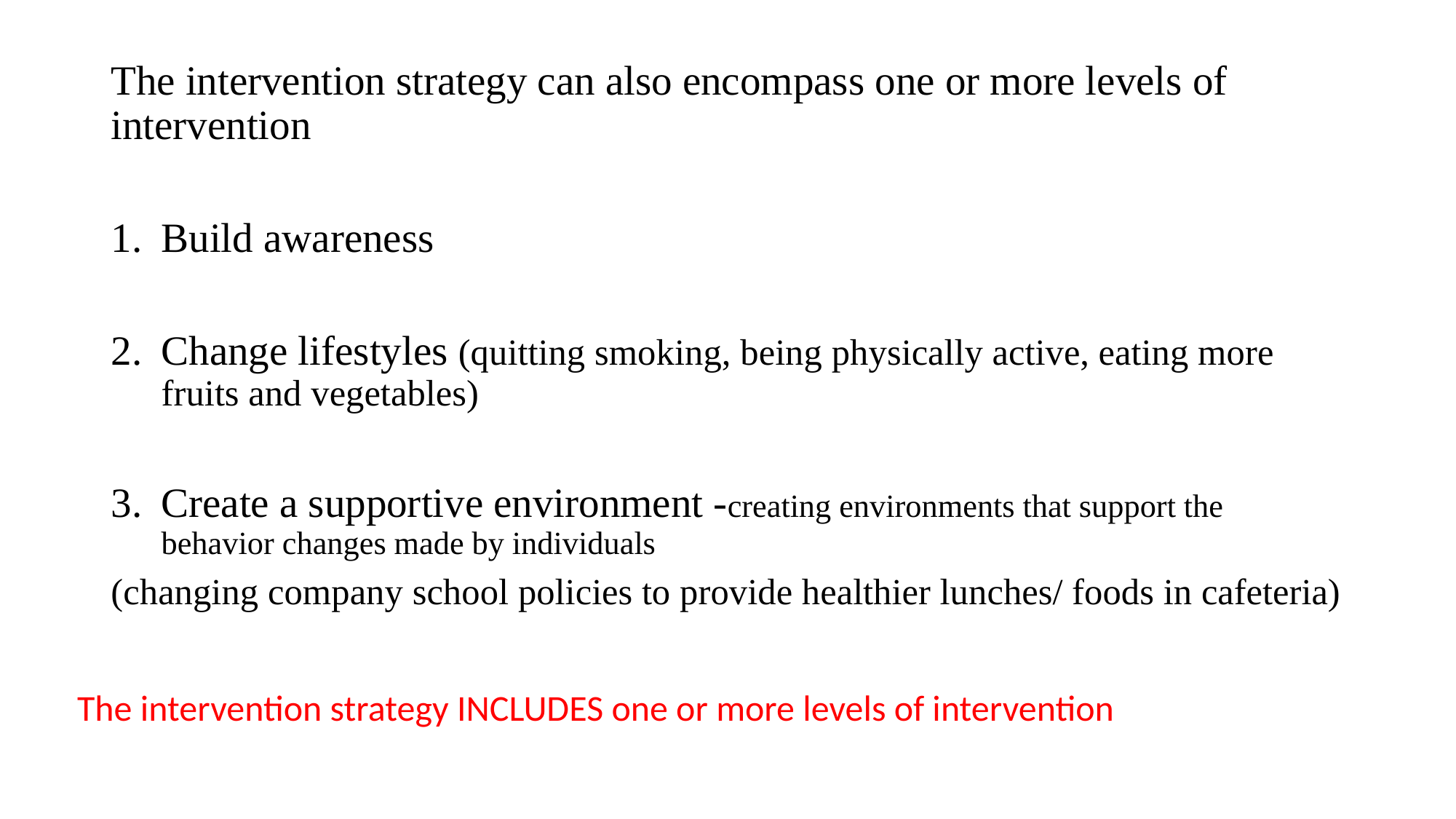

The intervention strategy can also encompass one or more levels of intervention

Build awareness

Change lifestyles (quitting smoking, being physically active, eating more fruits and vegetables)

Create a supportive environment -creating environments that support the behavior changes made by individuals
(changing company school policies to provide healthier lunches/ foods in cafeteria)
The intervention strategy INCLUDES one or more levels of intervention